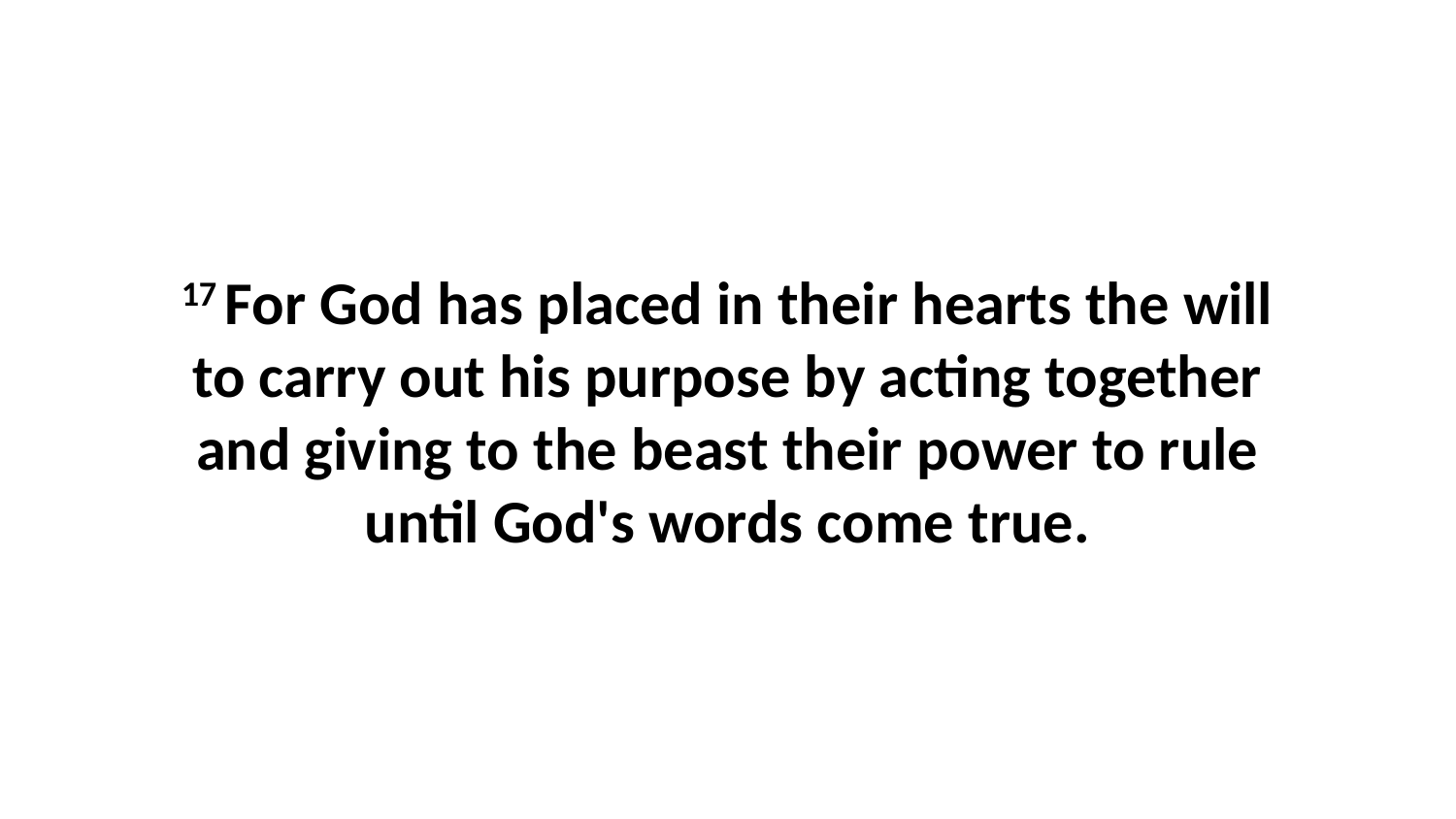

17 For God has placed in their hearts the will to carry out his purpose by acting together and giving to the beast their power to rule until God's words come true.